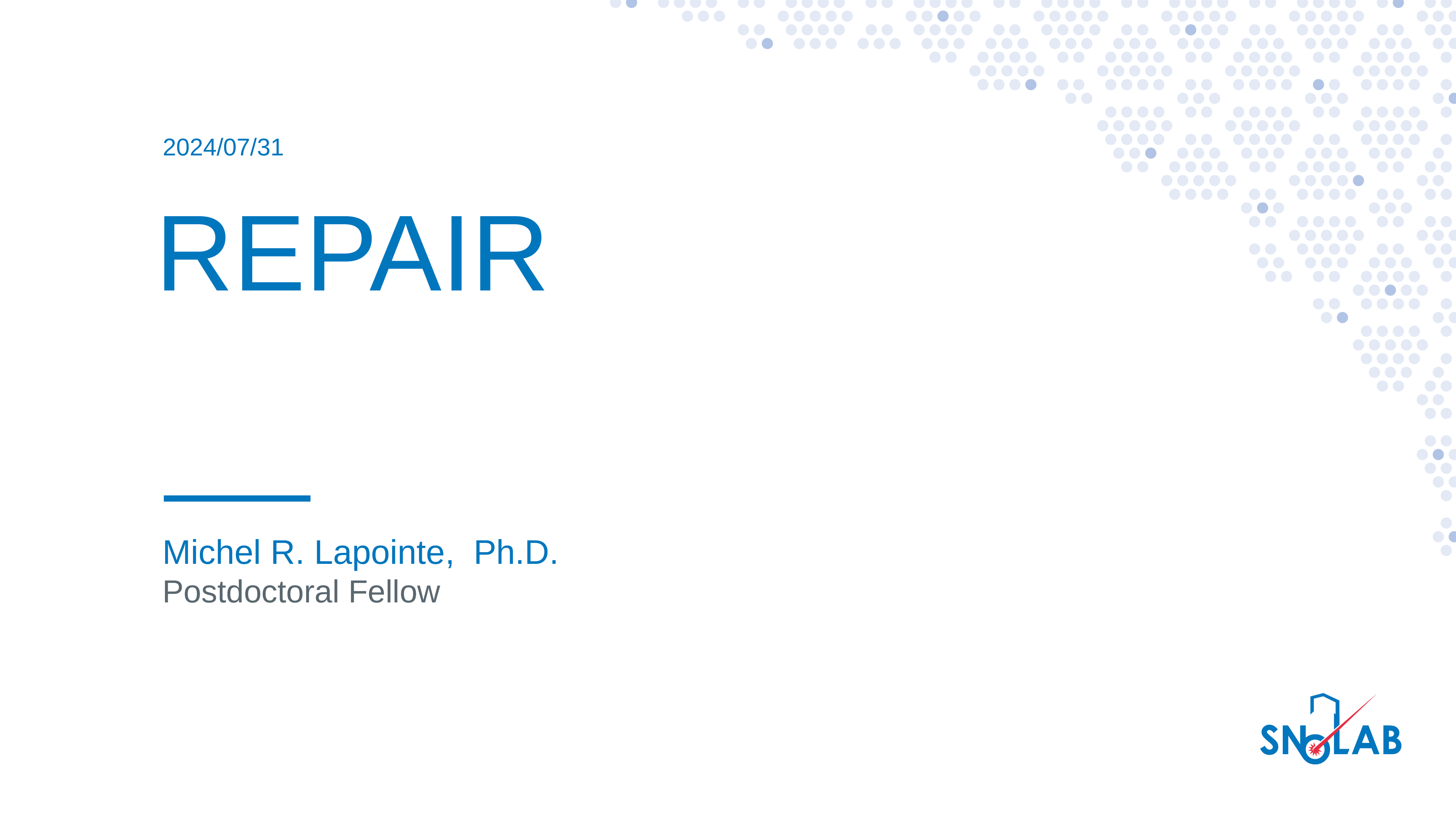

2024/07/31
# REPAIR
Michel R. Lapointe,  Ph.D.
Postdoctoral Fellow